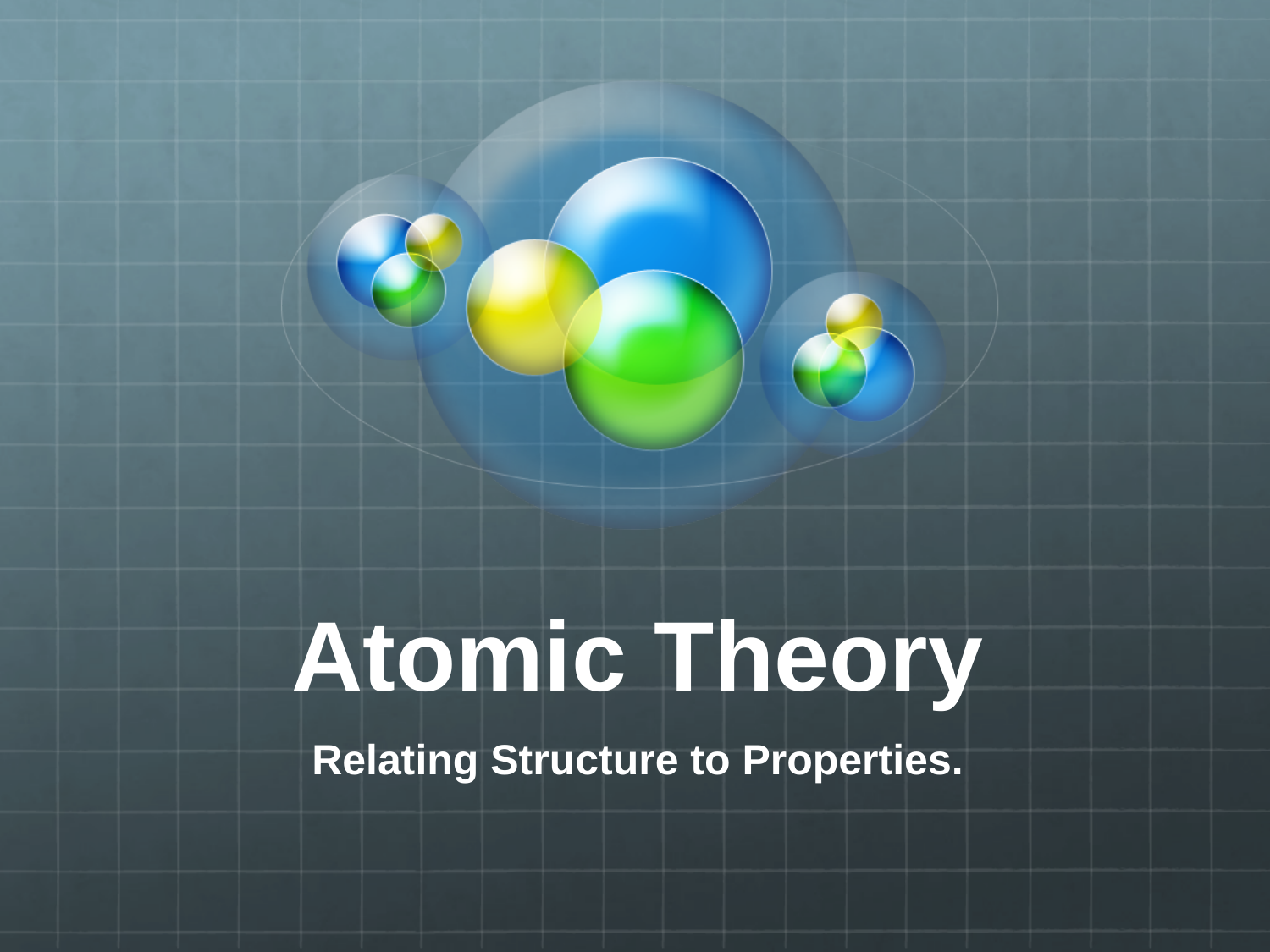

# Atomic Theory
Relating Structure to Properties.